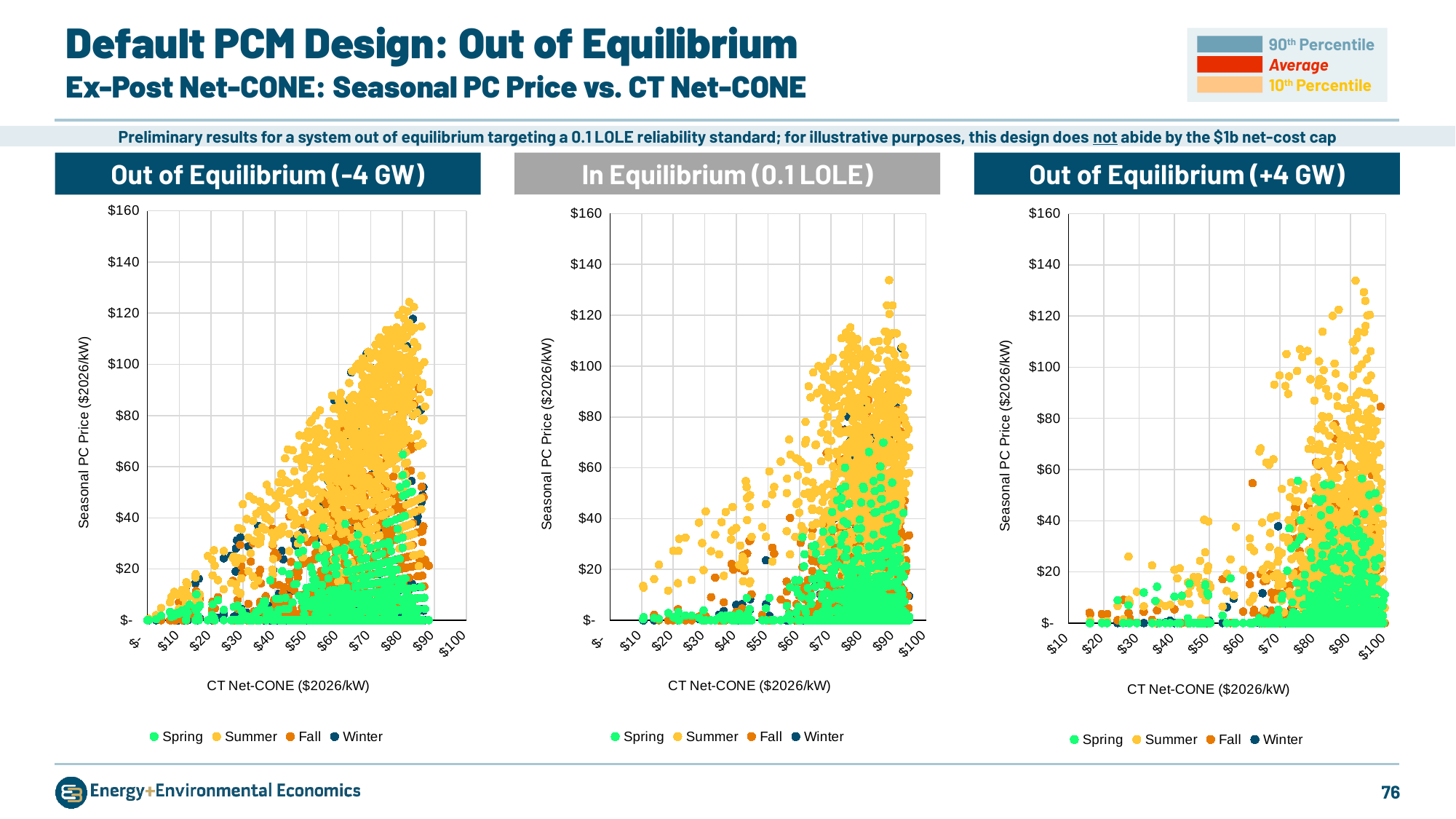

# Default PCM Design: Out of Equilibrium Ex-Post Net-CONE: Seasonal PC Price vs. CT Net-CONE

90th Percentile

Average

10th Percentile

Preliminary results for a system out of equilibrium targeting a 0.1 LOLE reliability standard; for illustrative purposes, this design does not abide by the $1b net-cost cap
Out of Equilibrium (-4 GW)
In Equilibrium (0.1 LOLE)
Out of Equilibrium (+4 GW)

### Chart

| Category | Spring | Summer | Fall | Winter |
|---|---|---|---|---|

### Chart

| Category | Spring | Summer | Fall | Winter |
|---|---|---|---|---|

### Chart

| Category | Spring | Summer | Fall | Winter |
|---|---|---|---|---|

### Chart

| Category | CT Margins | 10th Percentile | Average | 90th Percentile |
|---|---|---|---|---|